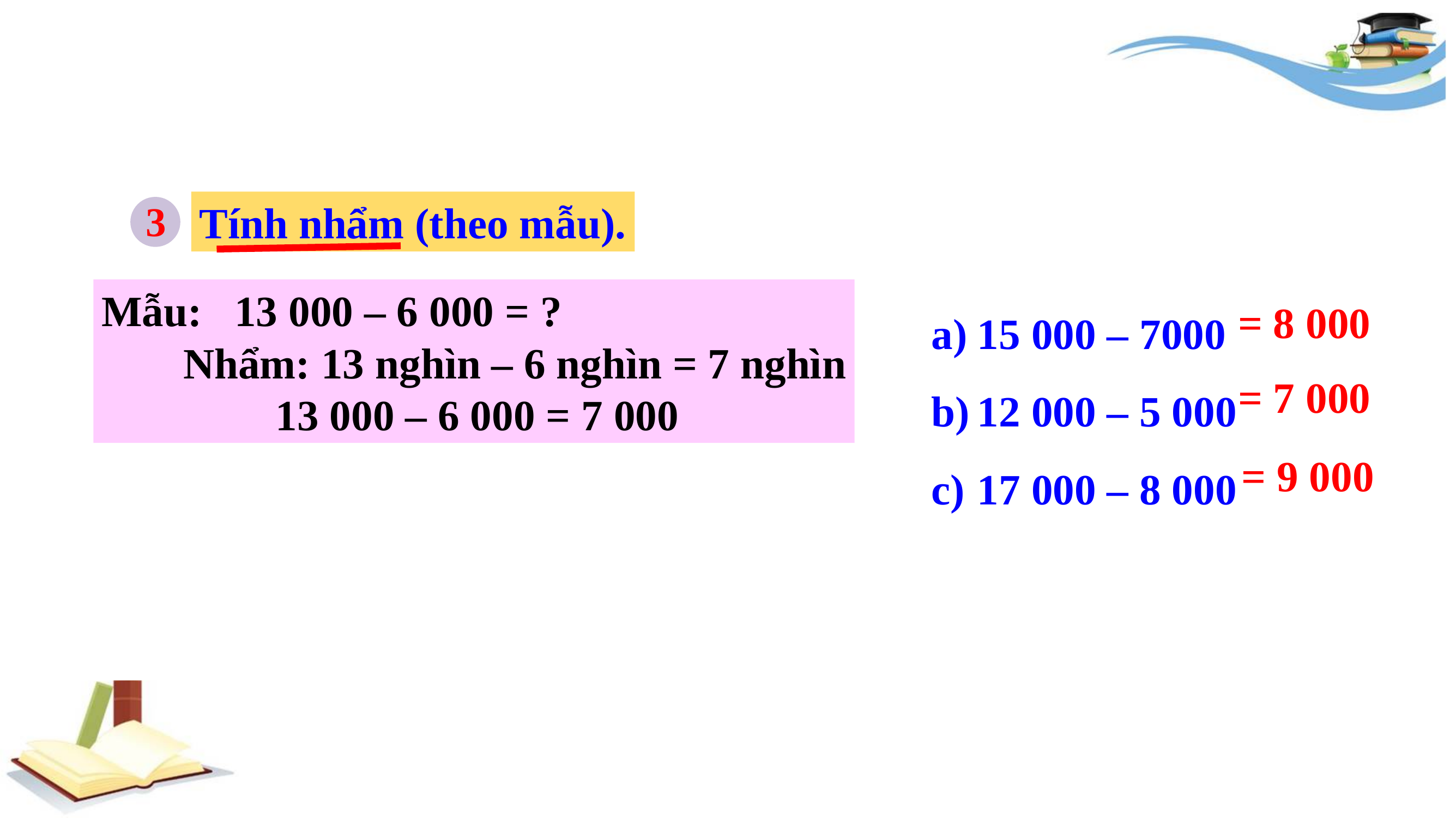

3

Tính nhẩm (theo mẫu).
15 000 – 7000
12 000 – 5 000
17 000 – 8 000
Mẫu:   13 000 – 6 000 = ?
	Nhẩm: 13 nghìn – 6 nghìn = 7 nghìn
		 13 000 – 6 000 = 7 000
= 8 000
= 7 000
= 9 000